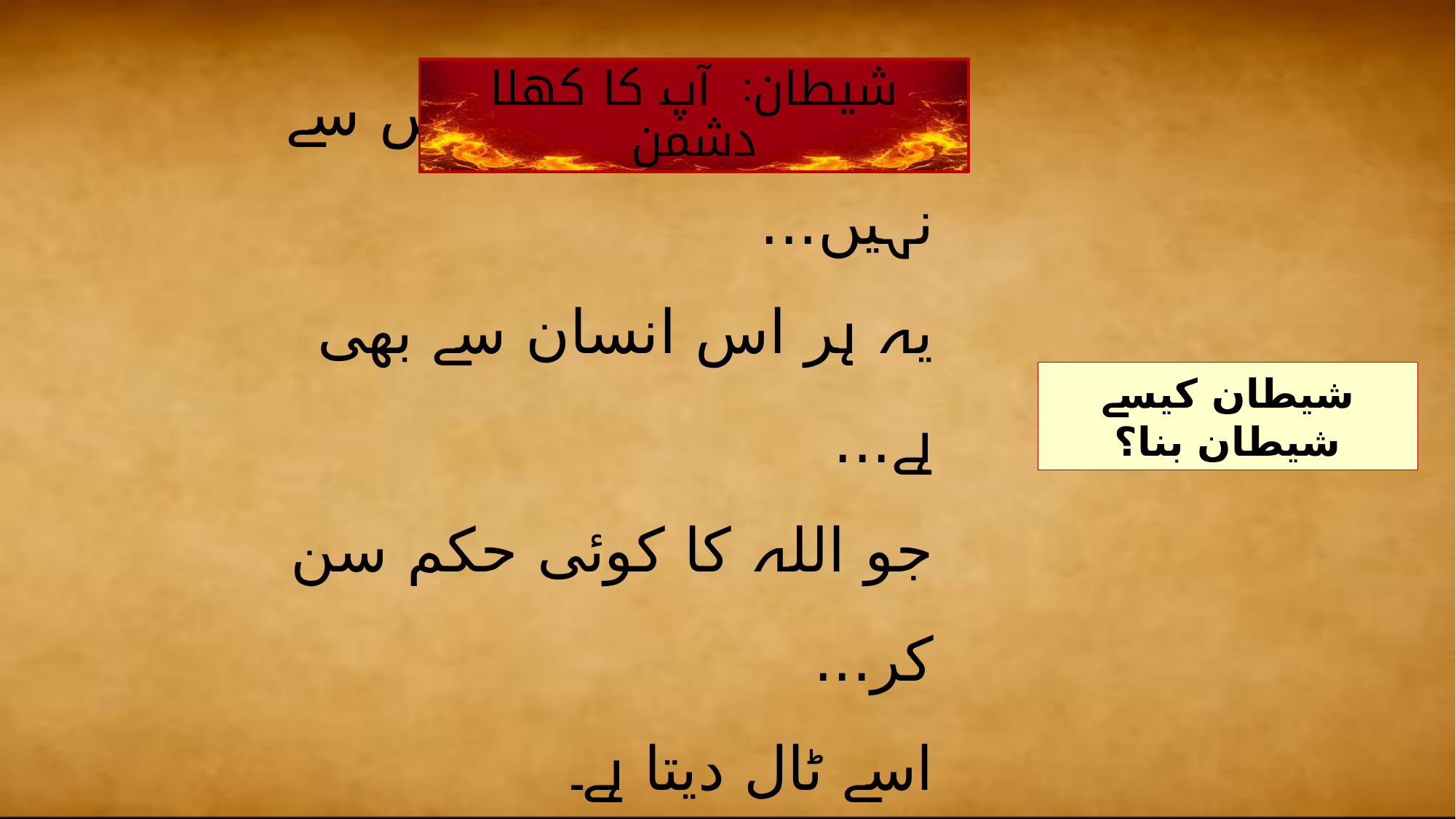

شیطان:  آپ کا کھلا دشمن
# یہ سوال صرف ابلیس سے نہیں... یہ ہر اس انسان سے بھی ہے... جو اللہ کا کوئی حکم سن کر... اسے ٹال دیتا ہے۔
شیطان کیسے شیطان بنا؟